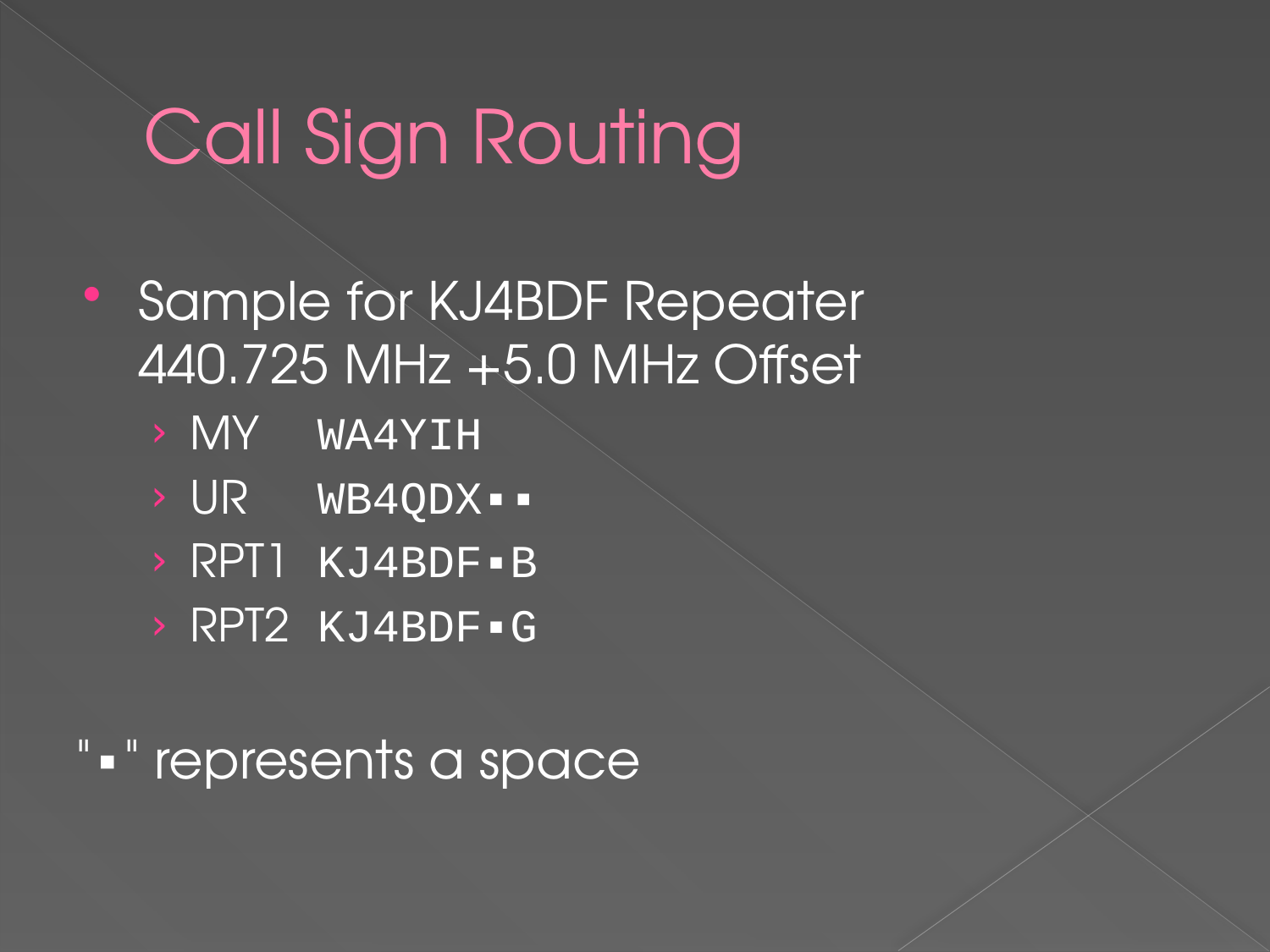

# Call Sign Routing
Sample for KJ4BDF Repeater
440.725 MHz +5.0 MHz Offset
MY	WA4YIH
UR	WB4QDX▪▪
RPT1	KJ4BDF▪B
RPT2	KJ4BDF▪G

"▪" represents a space